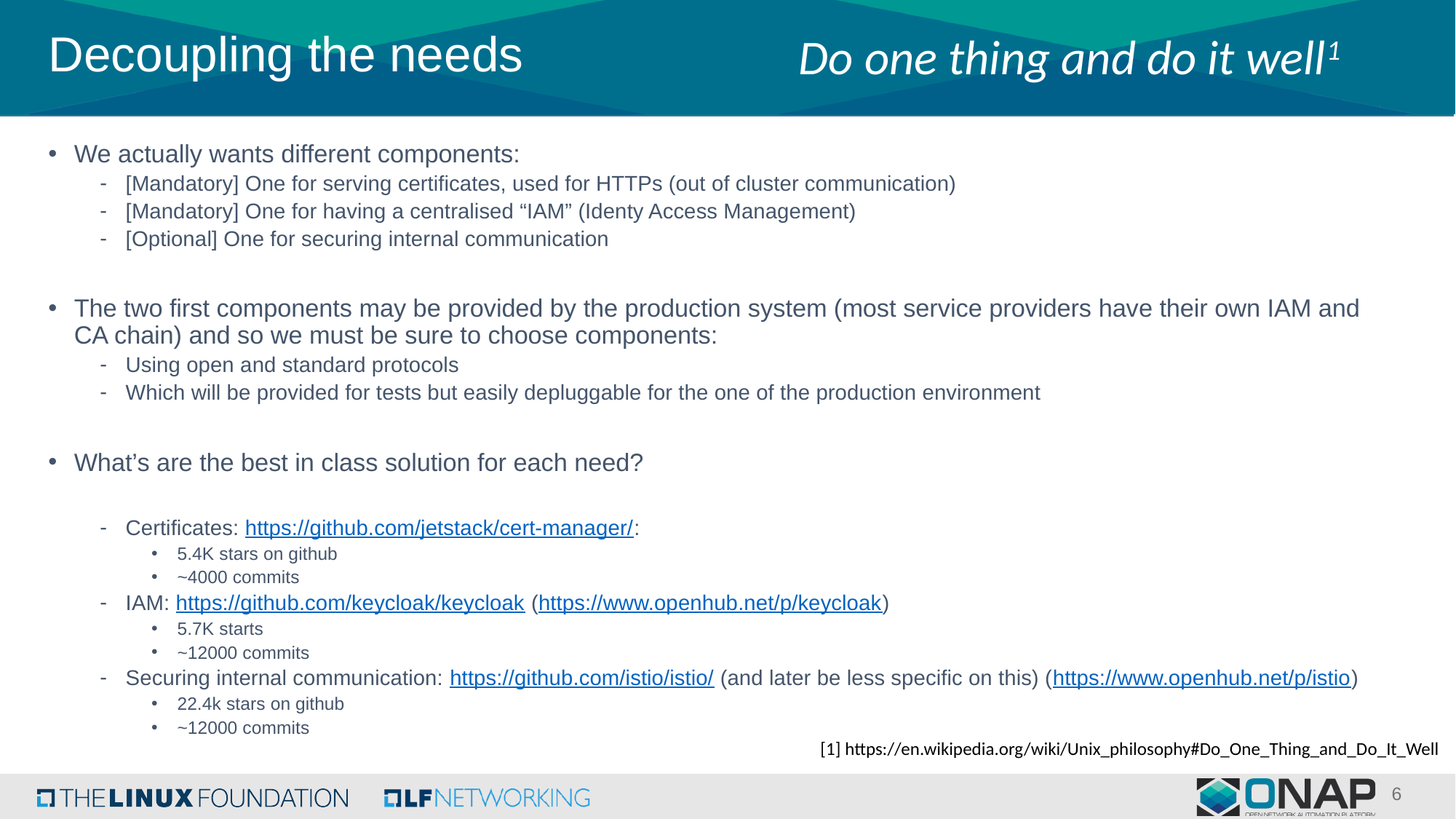

Do one thing and do it well1
# Decoupling the needs
We actually wants different components:
[Mandatory] One for serving certificates, used for HTTPs (out of cluster communication)
[Mandatory] One for having a centralised “IAM” (Identy Access Management)
[Optional] One for securing internal communication

The two first components may be provided by the production system (most service providers have their own IAM and CA chain) and so we must be sure to choose components:
Using open and standard protocols
Which will be provided for tests but easily depluggable for the one of the production environment

What’s are the best in class solution for each need?

Certificates: https://github.com/jetstack/cert-manager/:
5.4K stars on github
~4000 commits
IAM: https://github.com/keycloak/keycloak (https://www.openhub.net/p/keycloak)
5.7K starts
~12000 commits
Securing internal communication: https://github.com/istio/istio/ (and later be less specific on this) (https://www.openhub.net/p/istio)
22.4k stars on github
~12000 commits
[1] https://en.wikipedia.org/wiki/Unix_philosophy#Do_One_Thing_and_Do_It_Well
6